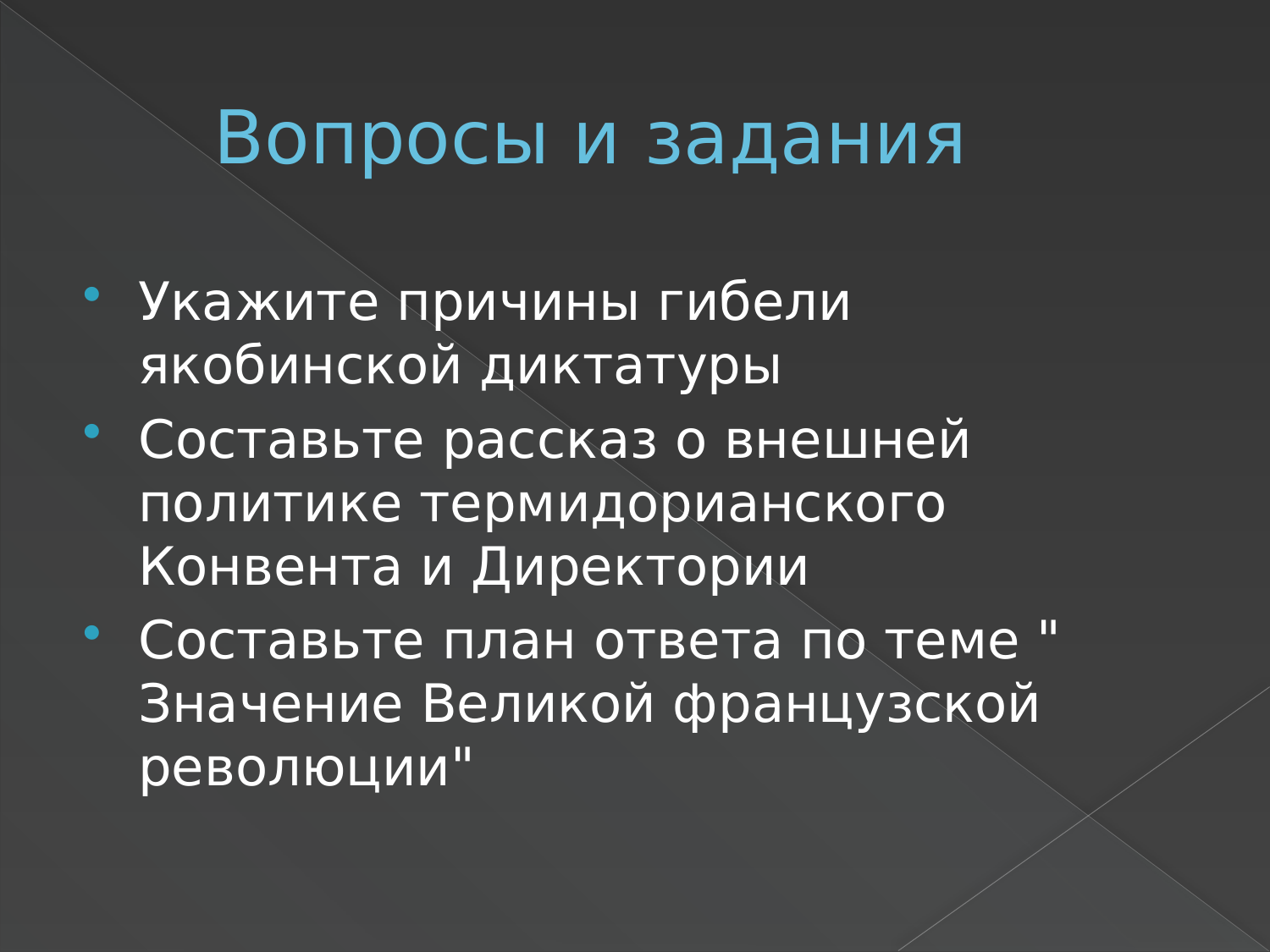

# Вопросы и задания
Укажите причины гибели якобинской диктатуры
Составьте рассказ о внешней политике термидорианского Конвента и Директории
Составьте план ответа по теме " Значение Великой французской революции"